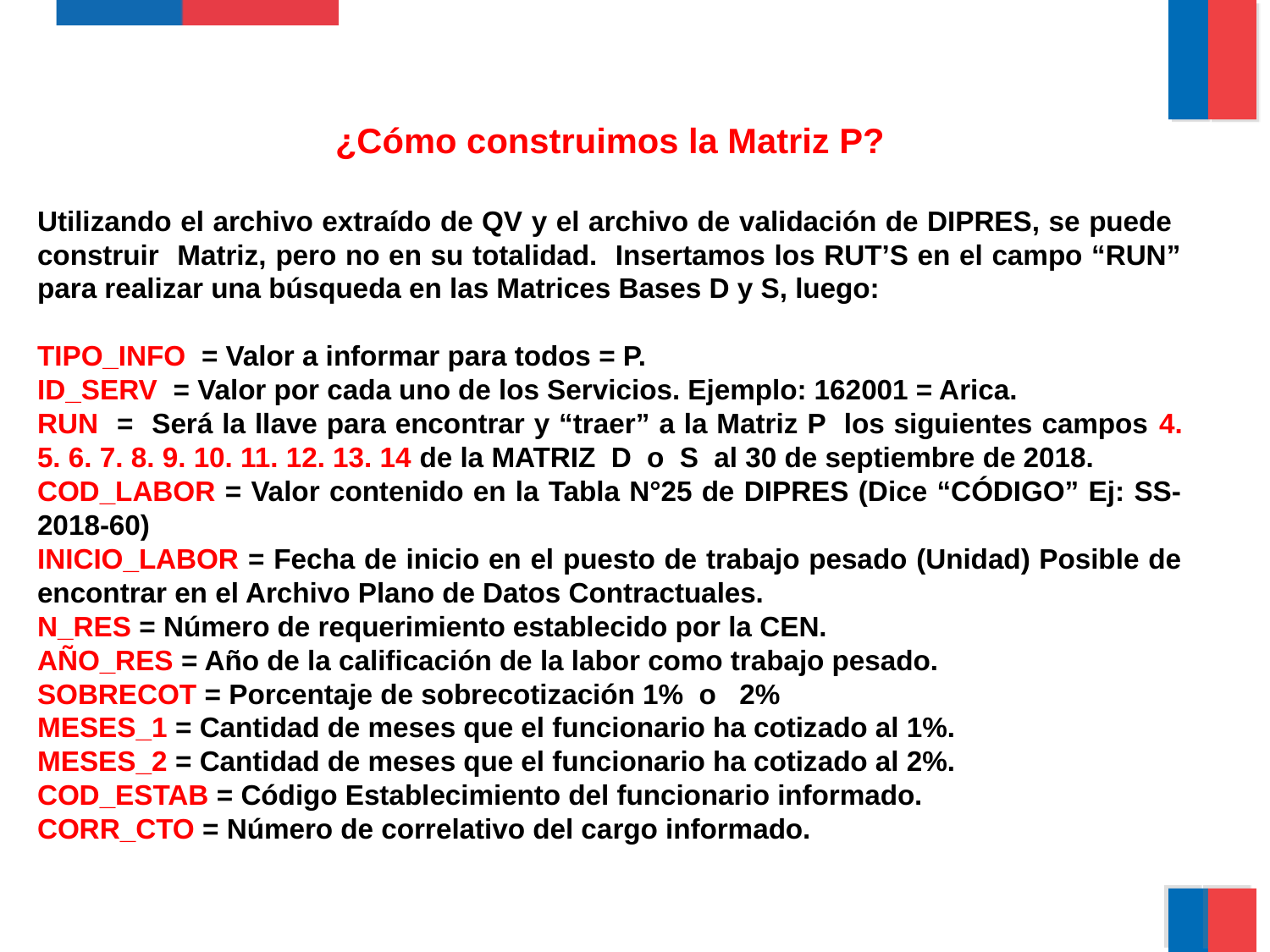

¿Cómo construimos la Matriz P?

Utilizando el archivo extraído de QV y el archivo de validación de DIPRES, se puede  construir  Matriz, pero no en su totalidad.  Insertamos los RUT’S en el campo “RUN” para realizar una búsqueda en las Matrices Bases D y S, luego:

TIPO_INFO  = Valor a informar para todos = P.
ID_SERV  = Valor por cada uno de los Servicios. Ejemplo: 162001 = Arica.
RUN  =  Será la llave para encontrar y “traer” a la Matriz P  los siguientes campos 4. 5. 6. 7. 8. 9. 10. 11. 12. 13. 14 de la MATRIZ  D  o  S  al 30 de septiembre de 2018.
COD_LABOR = Valor contenido en la Tabla N°25 de DIPRES (Dice “CÓDIGO” Ej: SS-2018-60)
INICIO_LABOR = Fecha de inicio en el puesto de trabajo pesado (Unidad) Posible de encontrar en el Archivo Plano de Datos Contractuales.
N_RES = Número de requerimiento establecido por la CEN.
AÑO_RES = Año de la calificación de la labor como trabajo pesado.
SOBRECOT = Porcentaje de sobrecotización 1%  o   2%
MESES_1 = Cantidad de meses que el funcionario ha cotizado al 1%.
MESES_2 = Cantidad de meses que el funcionario ha cotizado al 2%.
COD_ESTAB = Código Establecimiento del funcionario informado.
CORR_CTO = Número de correlativo del cargo informado.